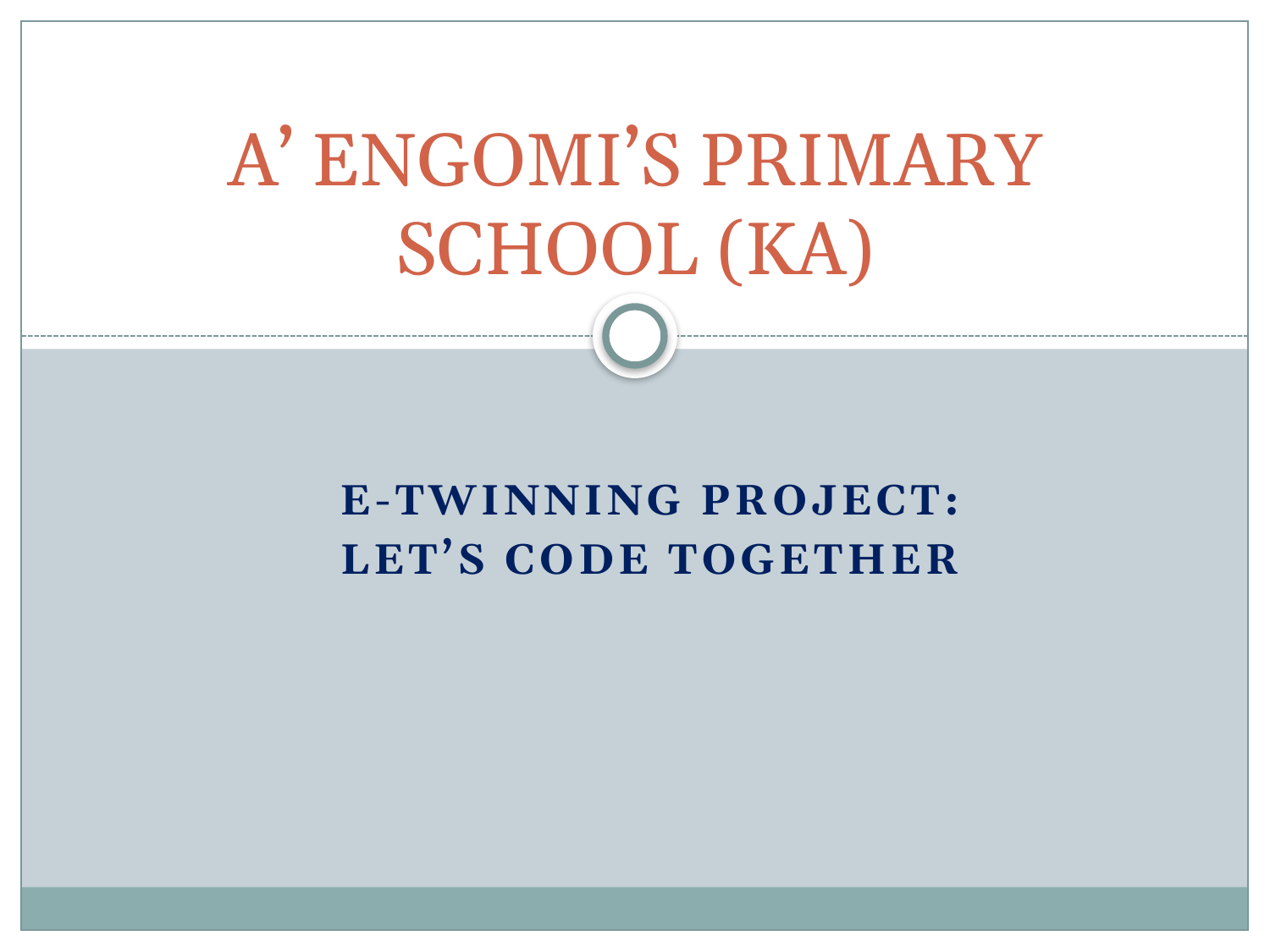

# A’ ENGOMI’S PRIMARY SCHOOL (KA)
E-Twinning project:
Let’s CODE TOGETHER